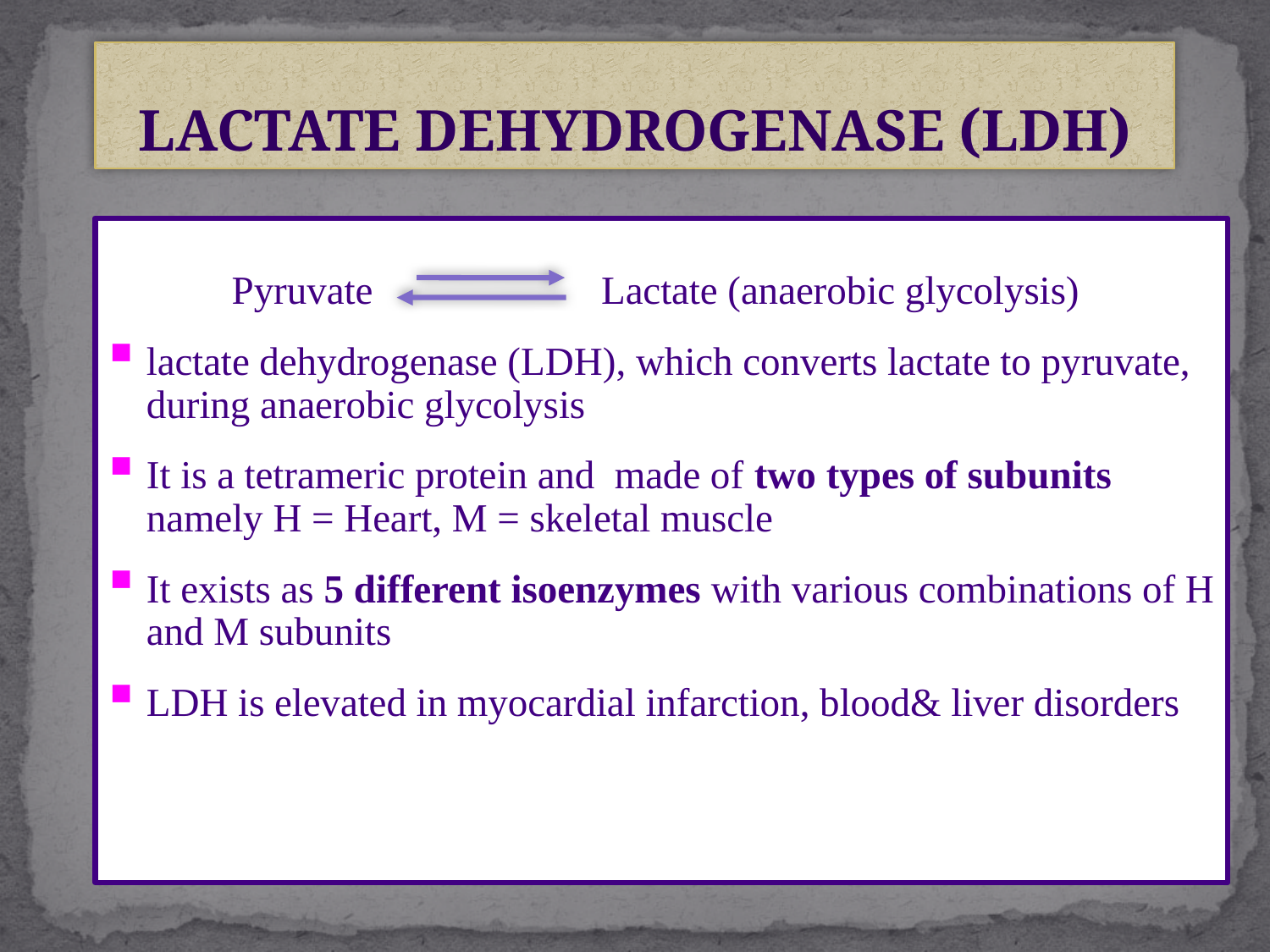

# LACTATE DEHYDROGENASE (LDH)

               Pyruvate                       Lactate (anaerobic glycolysis)
lactate dehydrogenase (LDH), which converts lactate to pyruvate, during anaerobic glycolysis
It is a tetrameric protein and  made of two types of subunits namely H = Heart, M = skeletal muscle
It exists as 5 different isoenzymes with various combinations of H and M subunits
LDH is elevated in myocardial infarction, blood& liver disorders